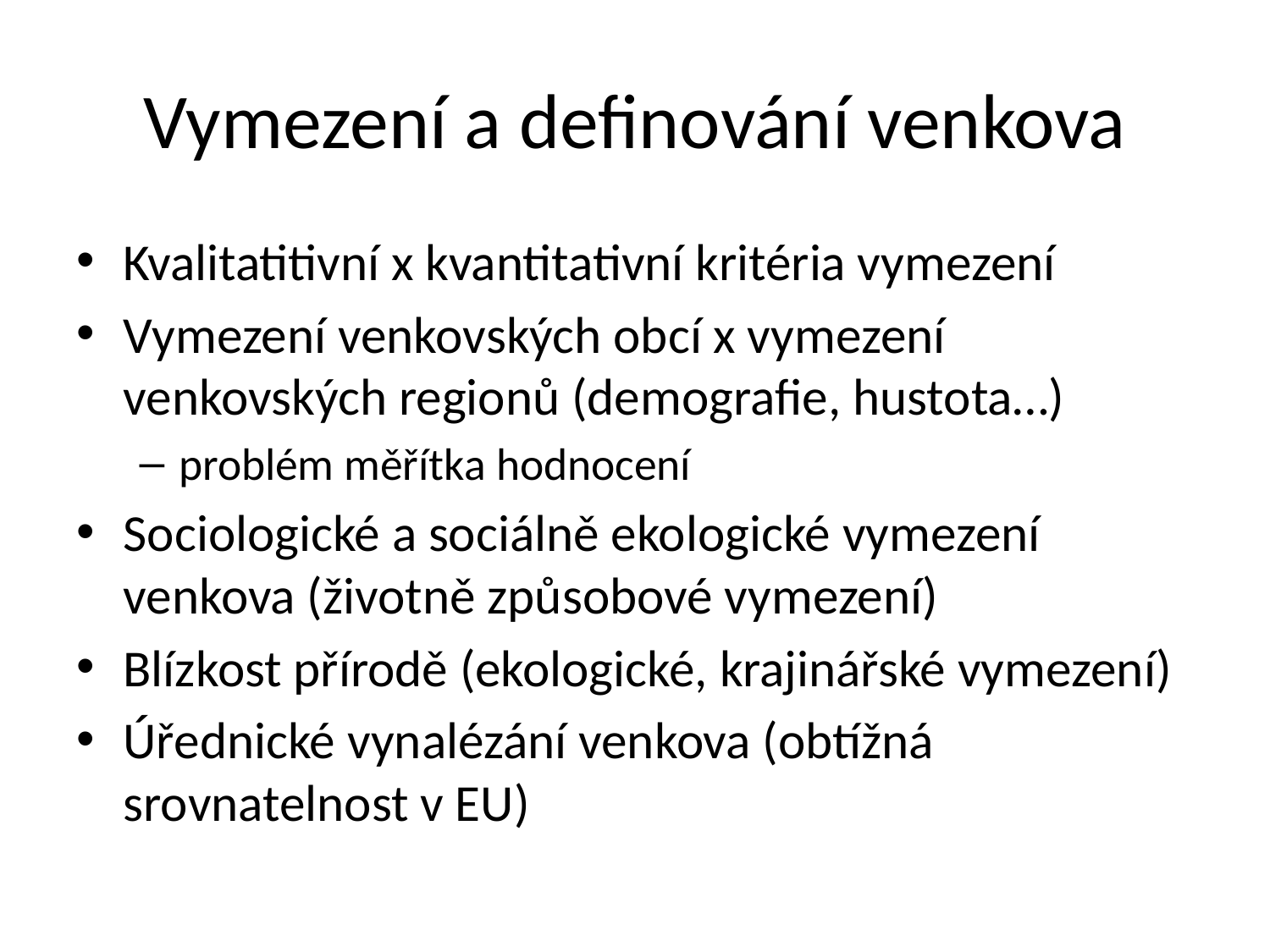

# Vymezení a definování venkova
Kvalitatitivní x kvantitativní kritéria vymezení
Vymezení venkovských obcí x vymezení venkovských regionů (demografie, hustota…)
problém měřítka hodnocení
Sociologické a sociálně ekologické vymezení venkova (životně způsobové vymezení)
Blízkost přírodě (ekologické, krajinářské vymezení)
Úřednické vynalézání venkova (obtížná srovnatelnost v EU)